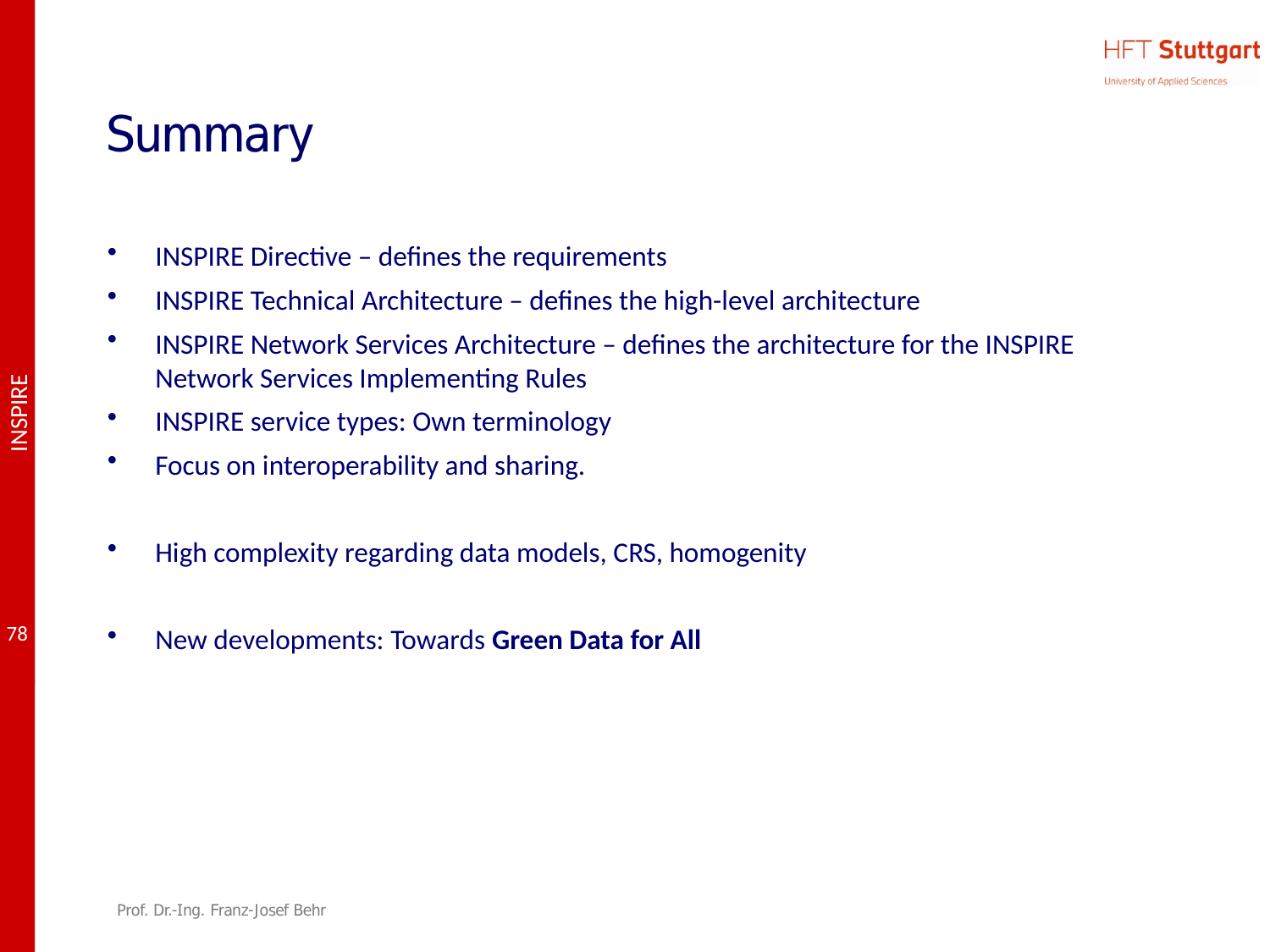

# Summary
INSPIRE Directive – defines the requirements
INSPIRE Technical Architecture – defines the high-level architecture
INSPIRE Network Services Architecture – defines the architecture for the INSPIRE Network Services Implementing Rules
INSPIRE service types: Own terminology
Focus on interoperability and sharing.

High complexity regarding data models, CRS, homogenity

New developments: Towards Green Data for All

Prof. Dr.-Ing. Franz-Josef Behr